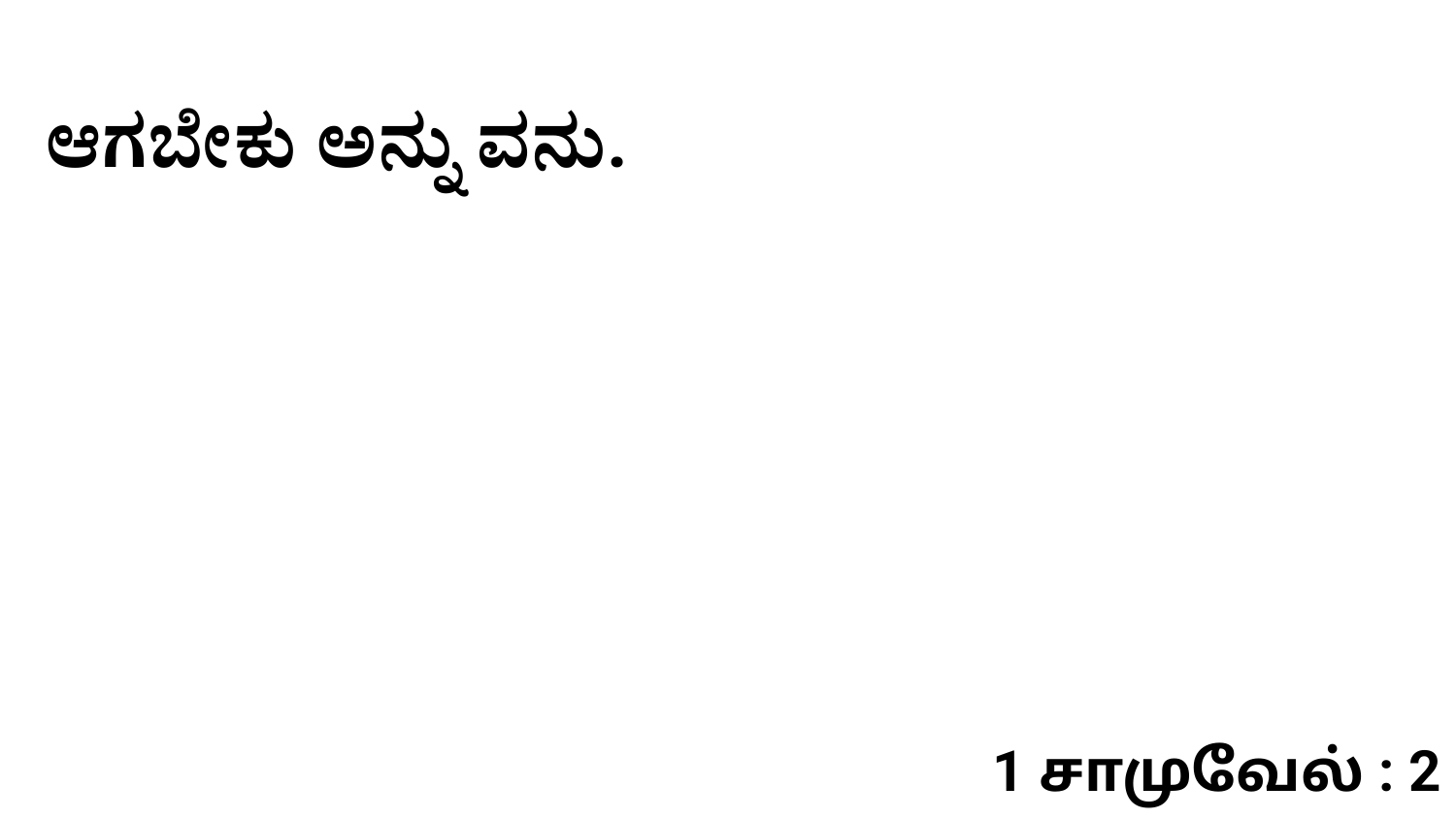

ಆಗಬೇಕು ಅನ್ನು ವನು.
1 சாமுவேல் : 2